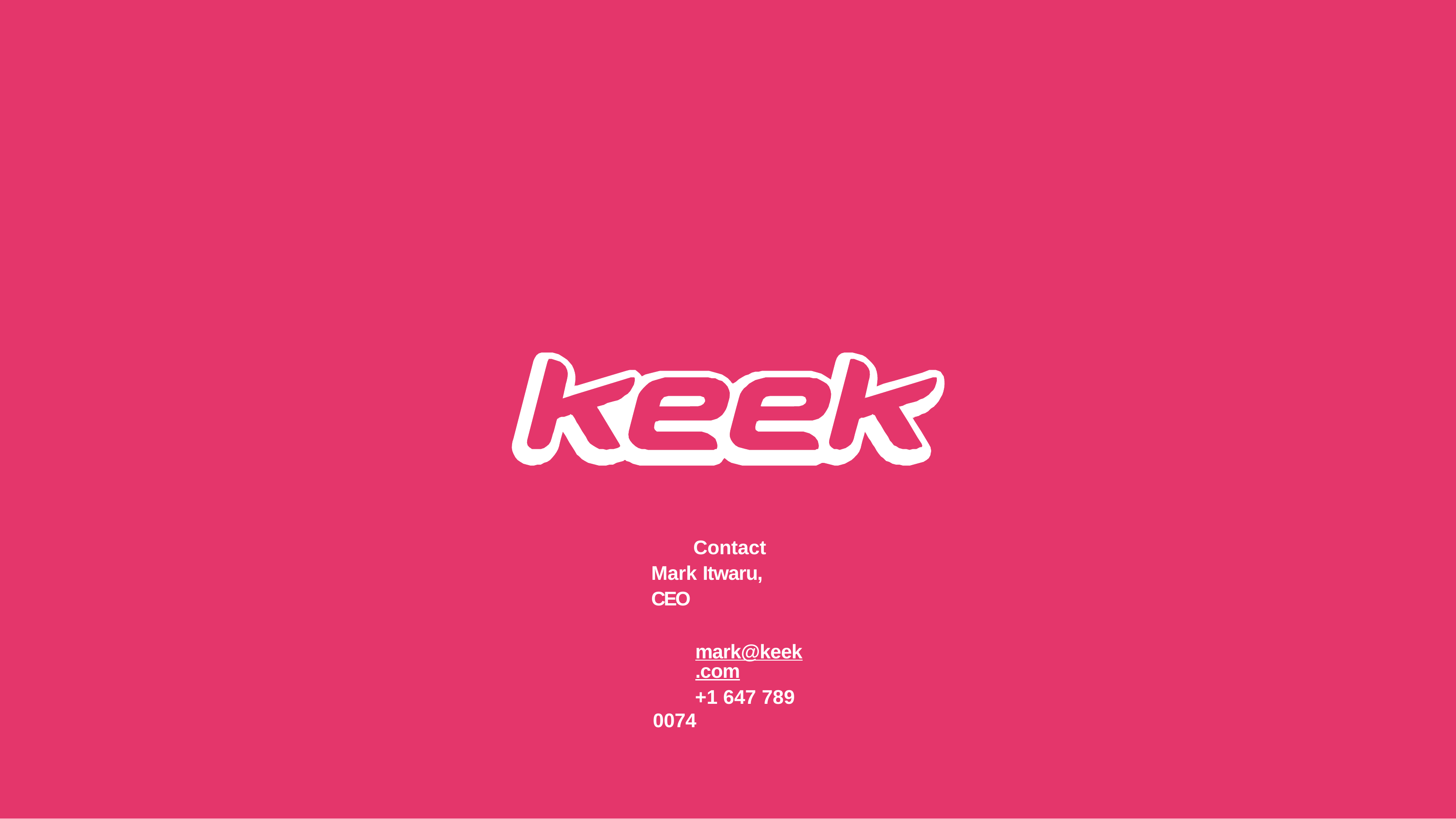

Contact Mark Itwaru, CEO

mark@keek.com
+1 647 789 0074